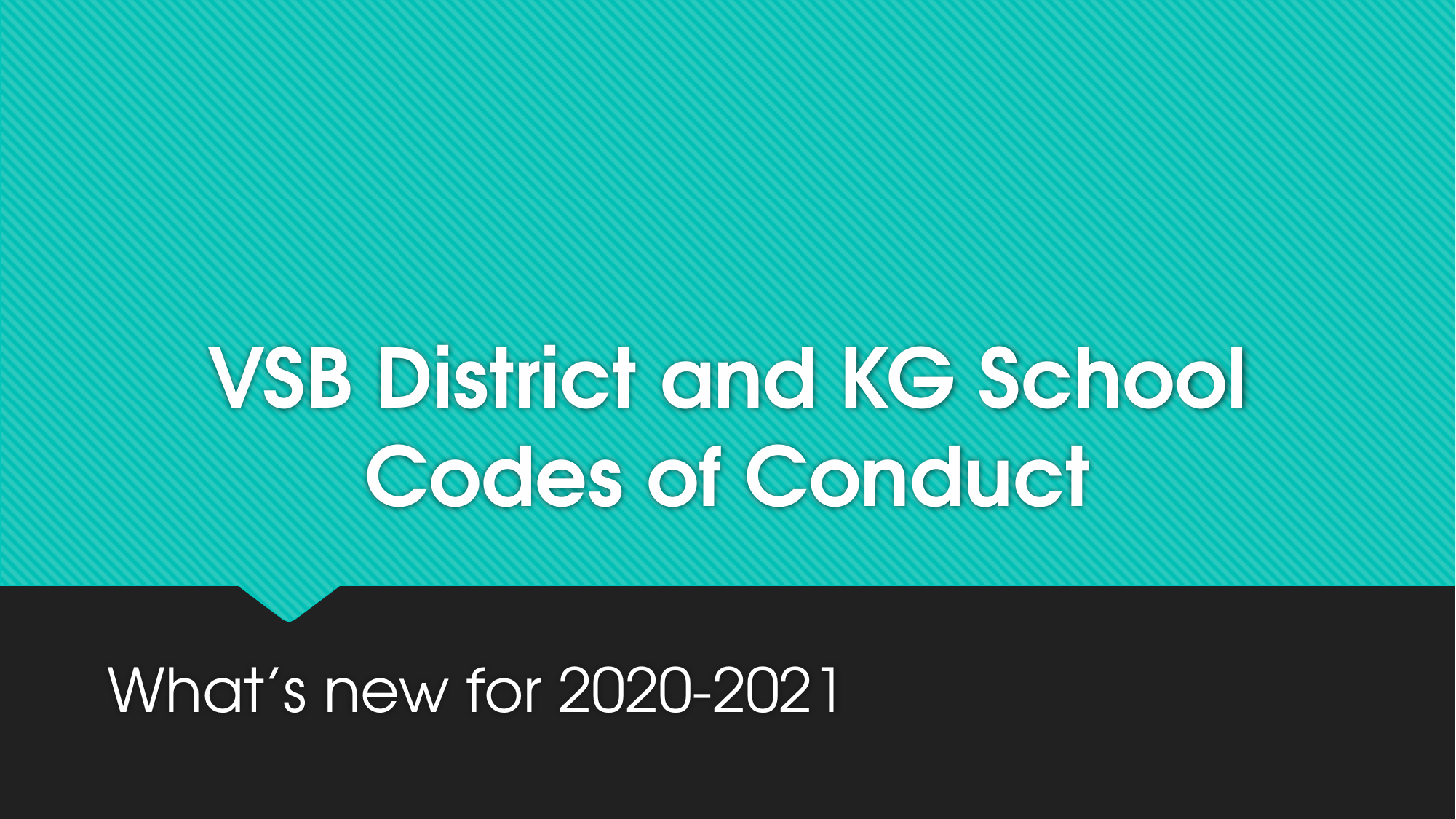

# VSB District and KG School Codes of Conduct
What’s new for 2020-2021